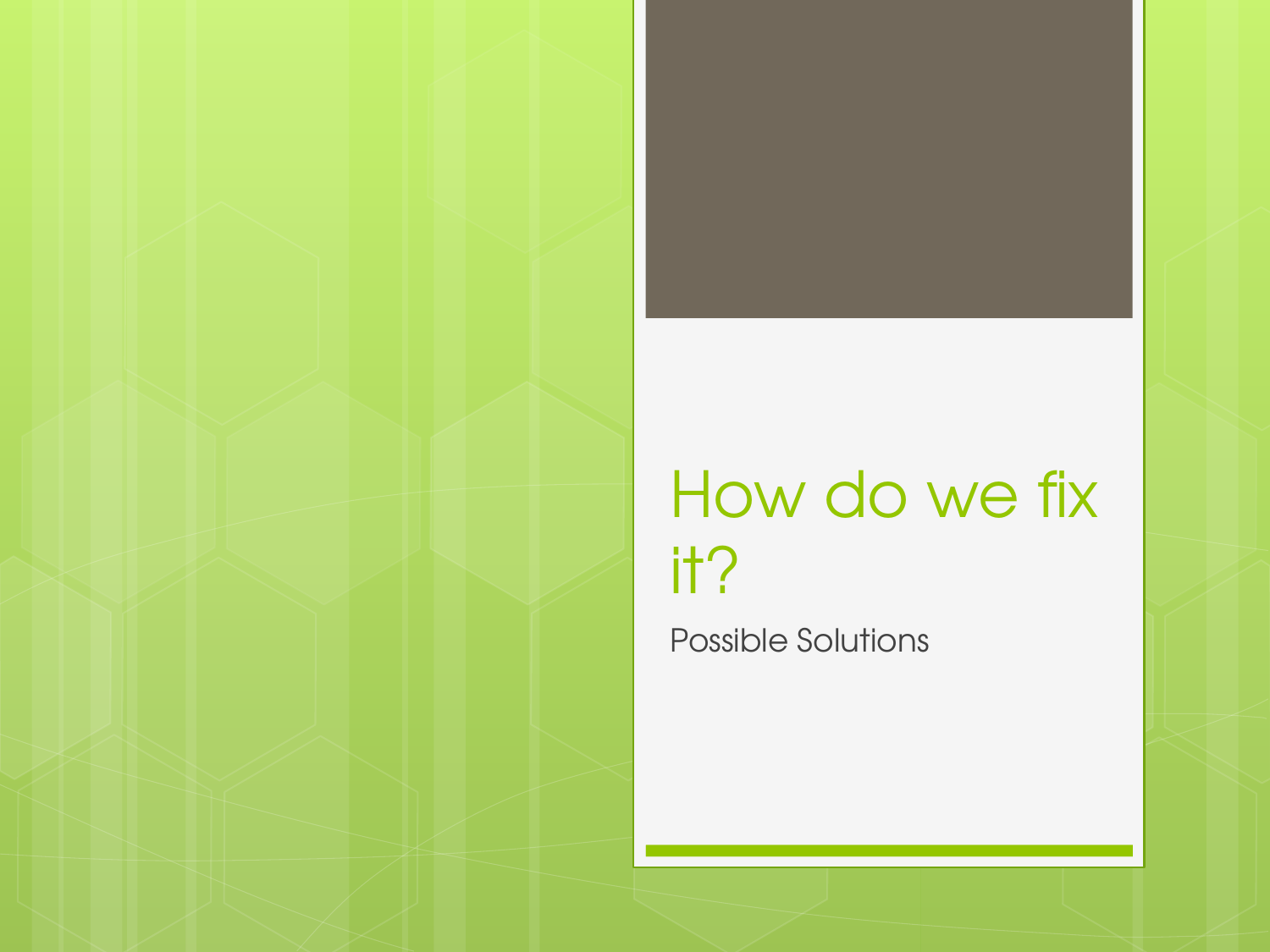

# How do we fix it?
Possible Solutions